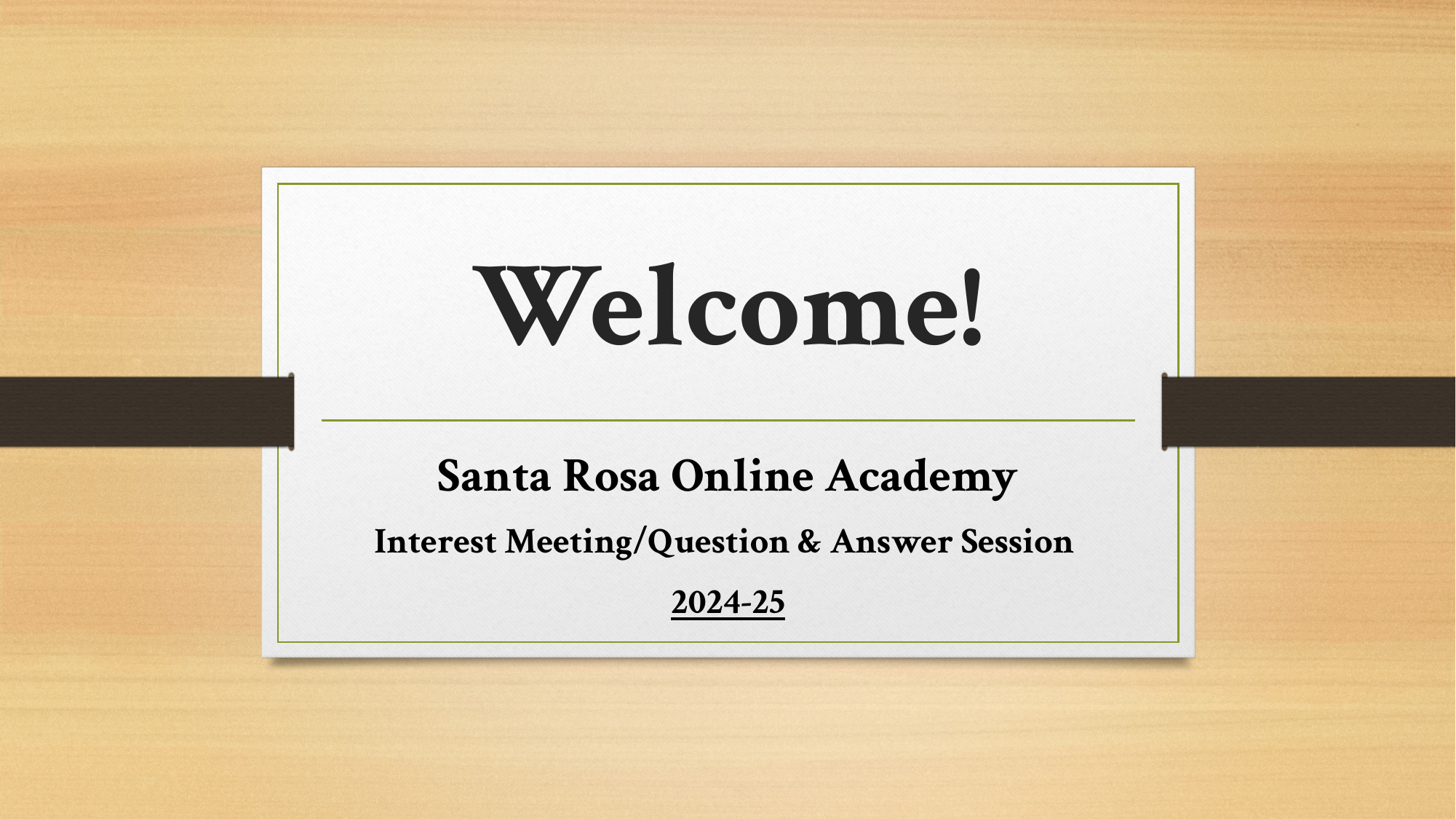

# Welcome!
Santa Rosa Online Academy
Interest Meeting/Question & Answer Session
2024-25